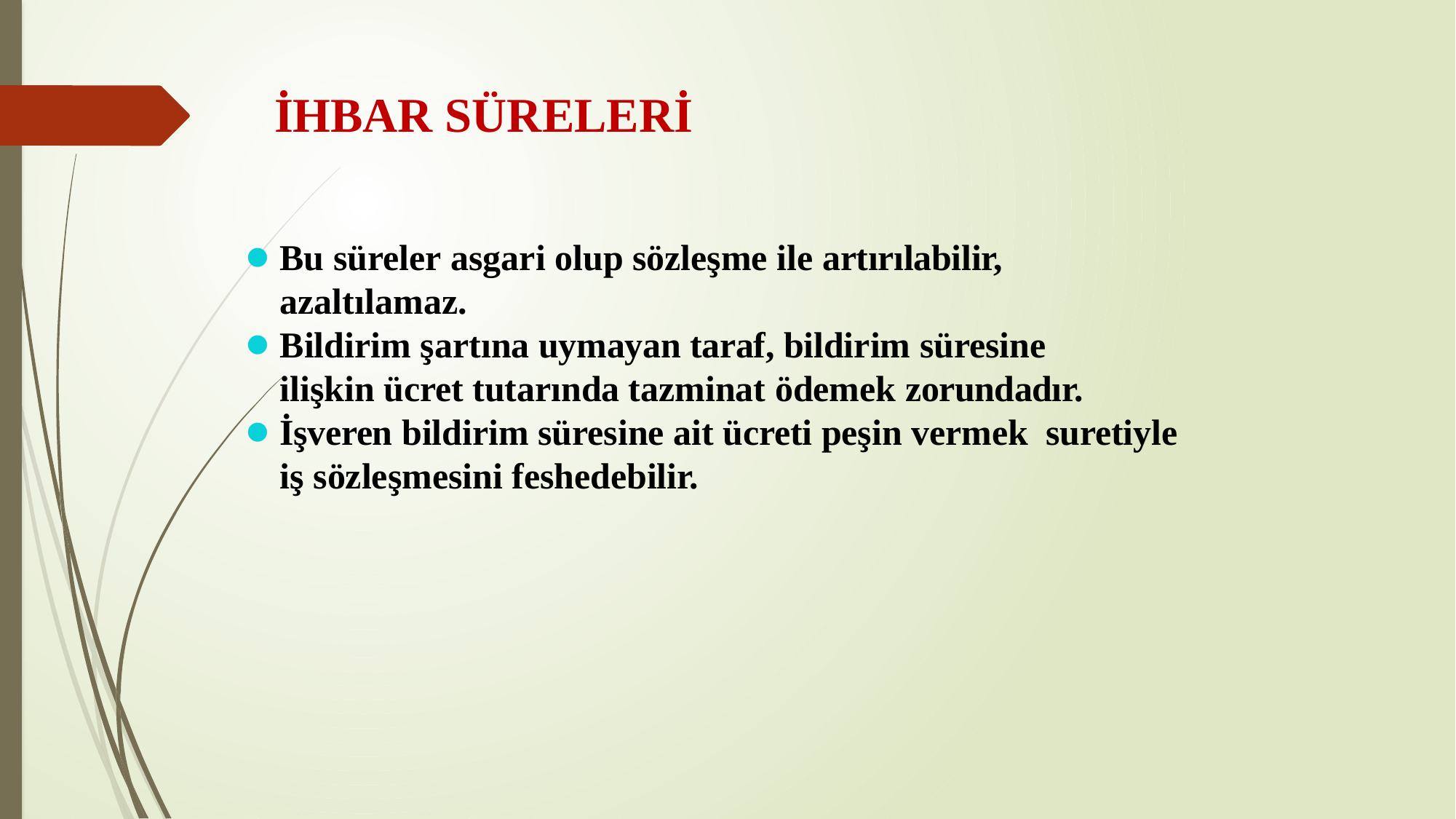

# İHBAR SÜRELERİ
Bu süreler asgari olup sözleşme ile artırılabilir,  azaltılamaz.
Bildirim şartına uymayan taraf, bildirim süresine
ilişkin ücret tutarında tazminat ödemek zorundadır.
İşveren bildirim süresine ait ücreti peşin vermek  suretiyle iş sözleşmesini feshedebilir.